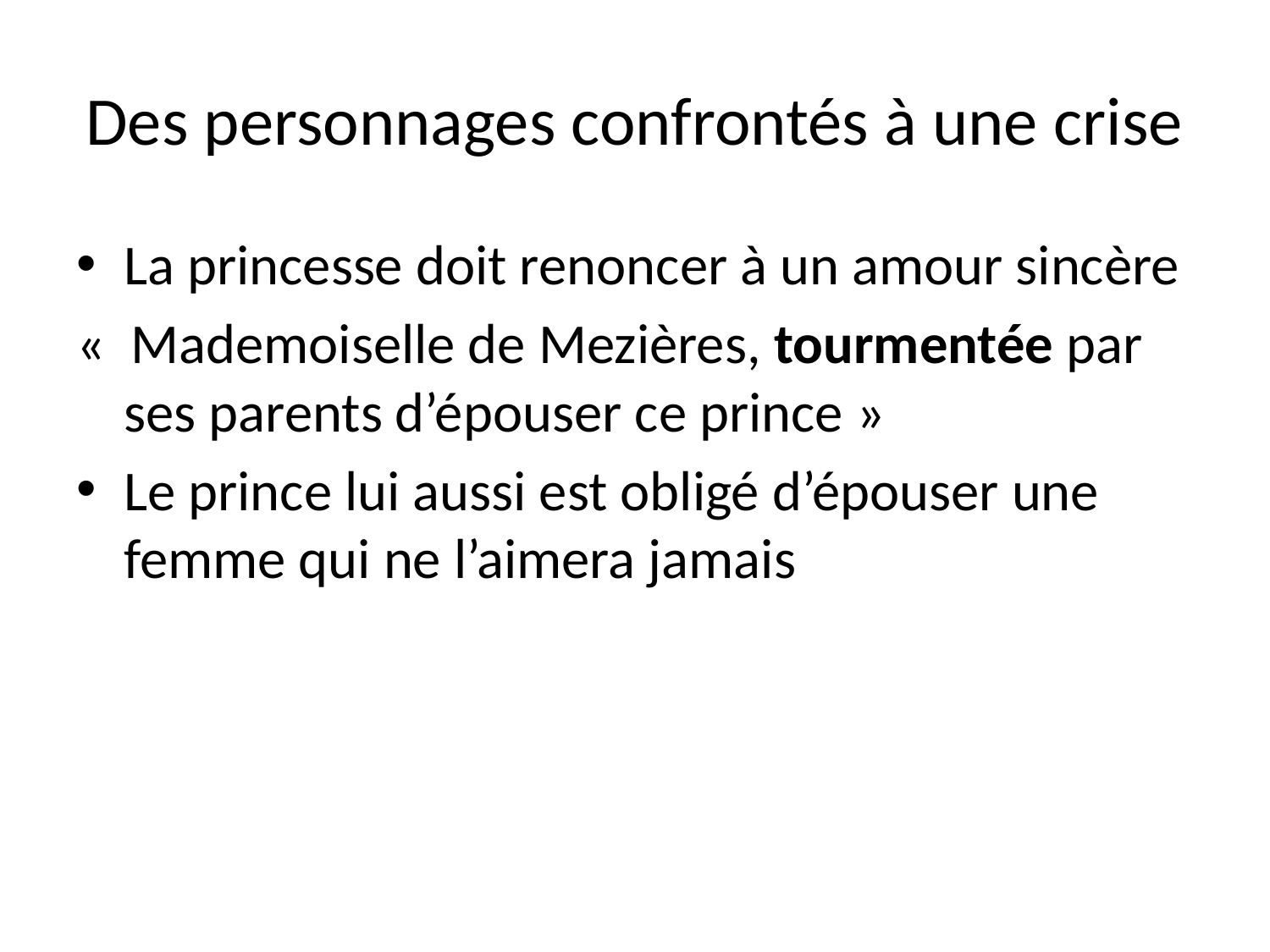

# Des personnages confrontés à une crise
La princesse doit renoncer à un amour sincère
«  Mademoiselle de Mezières, tourmentée par ses parents d’épouser ce prince »
Le prince lui aussi est obligé d’épouser une femme qui ne l’aimera jamais